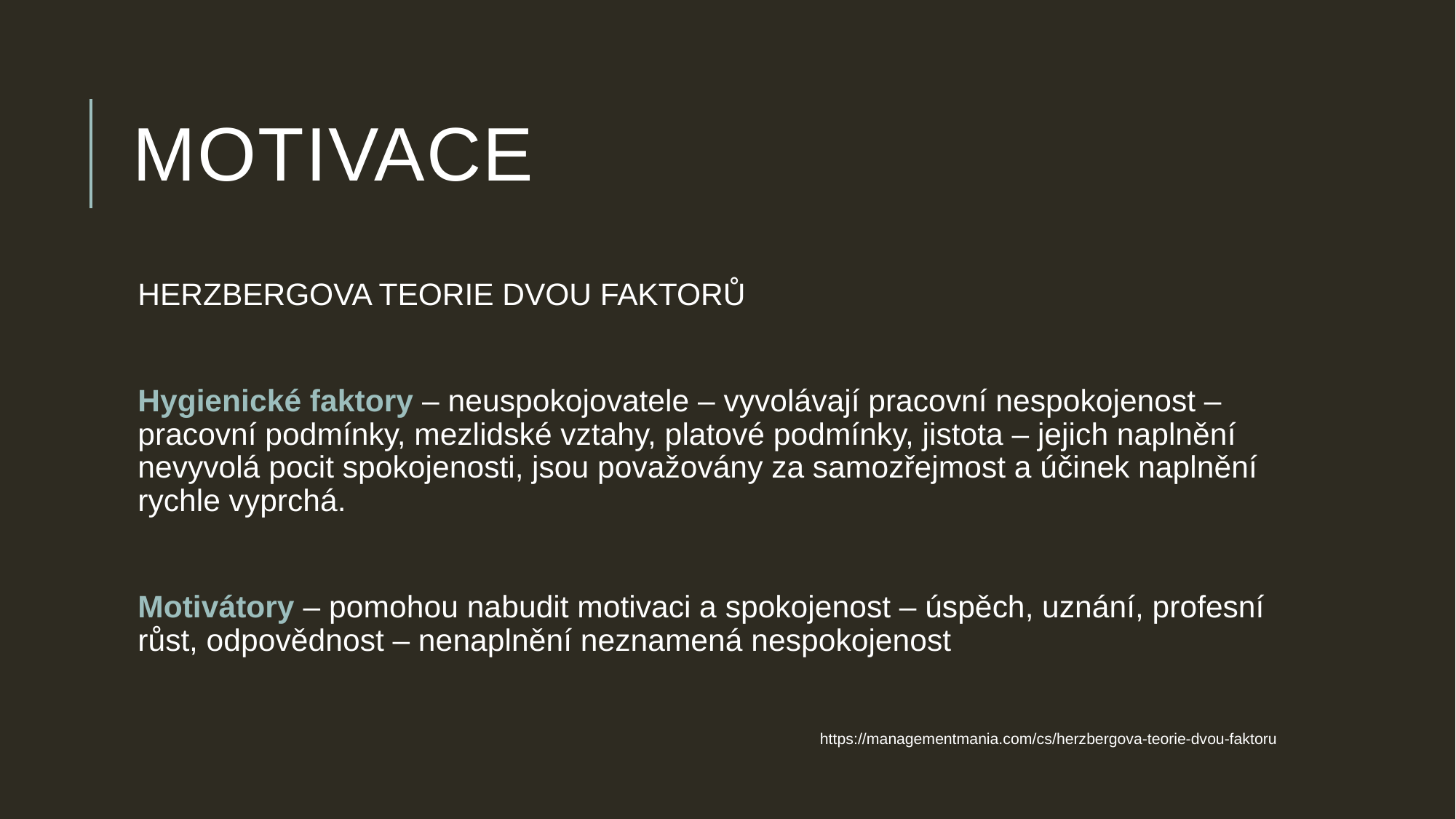

# MOTIVACE
HERZBERGOVA TEORIE DVOU FAKTORŮ

Hygienické faktory – neuspokojovatele – vyvolávají pracovní nespokojenost – pracovní podmínky, mezlidské vztahy, platové podmínky, jistota – jejich naplnění nevyvolá pocit spokojenosti, jsou považovány za samozřejmost a účinek naplnění rychle vyprchá.

Motivátory – pomohou nabudit motivaci a spokojenost – úspěch, uznání, profesní růst, odpovědnost – nenaplnění neznamená nespokojenost

https://managementmania.com/cs/herzbergova-teorie-dvou-faktoru